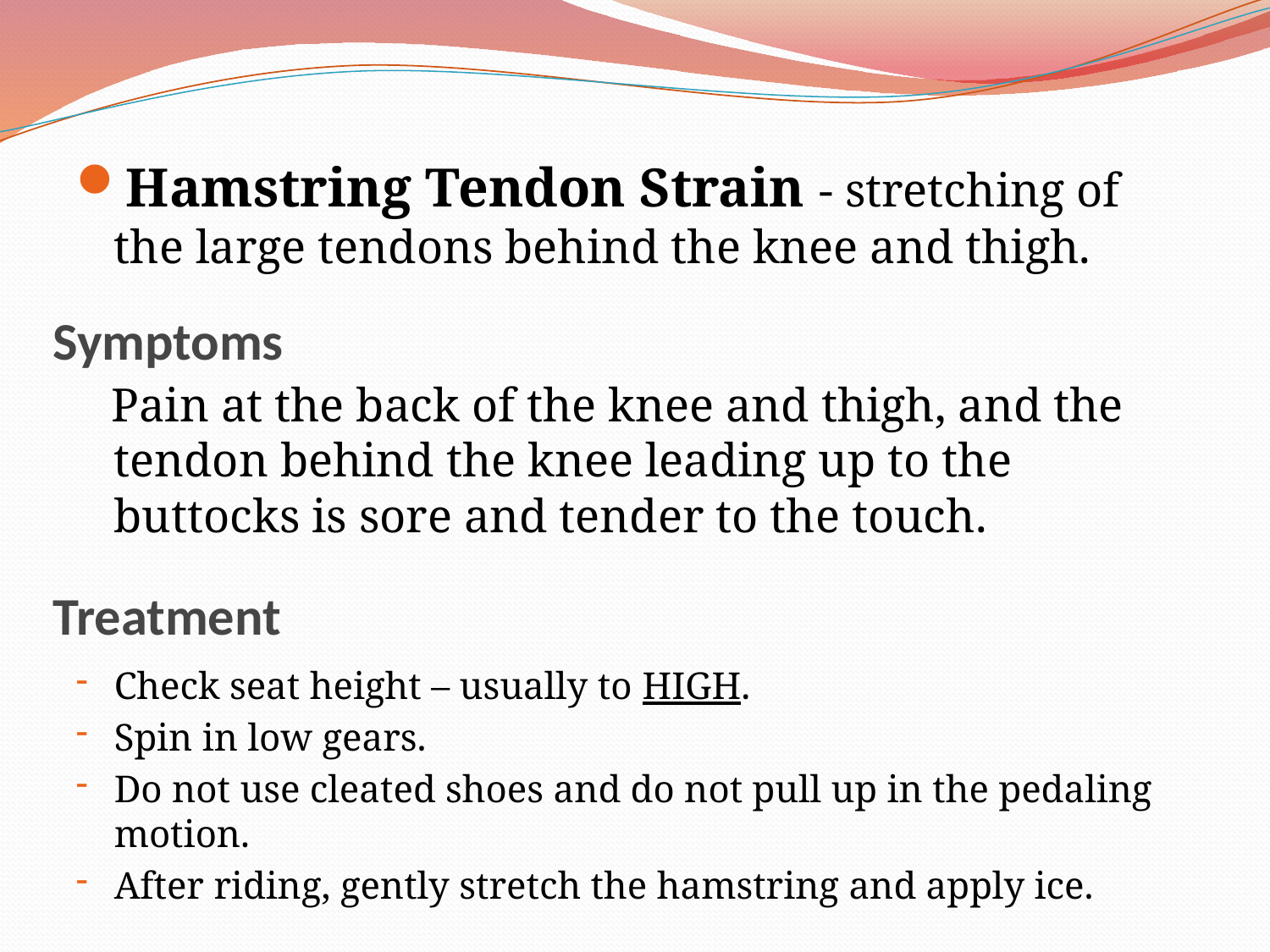

Hamstring Tendon Strain - stretching of the large tendons behind the knee and thigh.
Symptoms
   Pain at the back of the knee and thigh, and the tendon behind the knee leading up to the buttocks is sore and tender to the touch.
# Treatment
Check seat height – usually to HIGH.
Spin in low gears.
Do not use cleated shoes and do not pull up in the pedaling motion.
After riding, gently stretch the hamstring and apply ice.